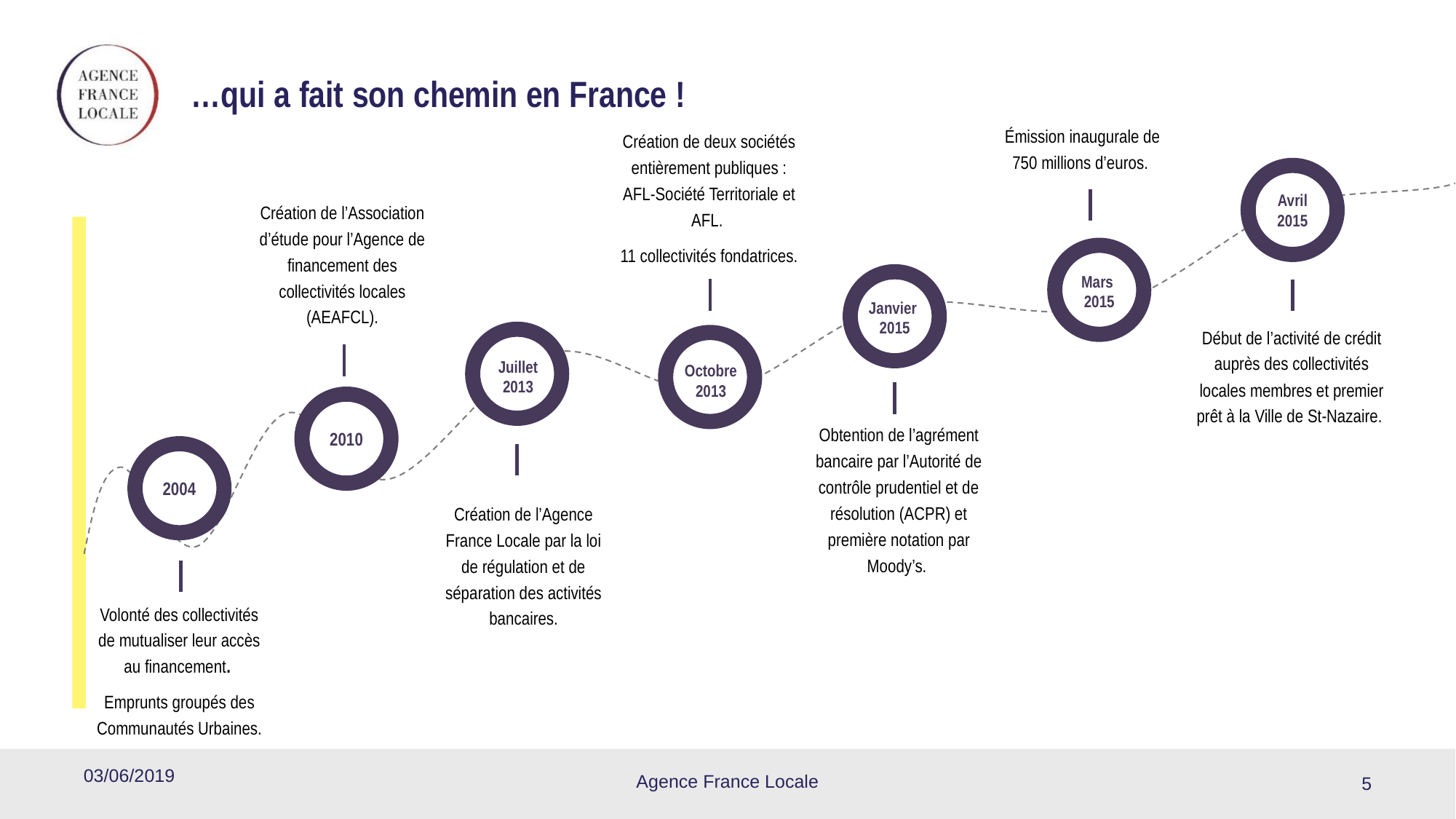

# …qui a fait son chemin en France !
Émission inaugurale de 750 millions d’euros.
Création de deux sociétés entièrement publiques : AFL-Société Territoriale et AFL.
11 collectivités fondatrices.

Avril 2015

Création de l’Association d’étude pour l’Agence de financement des collectivités locales (AEAFCL).

Mars
2015

Janvier
2015
Début de l’activité de crédit auprès des collectivités locales membres et premier prêt à la Ville de St-Nazaire.

Juillet 2013
Octobre 2013
2010
Obtention de l’agrément bancaire par l’Autorité de contrôle prudentiel et de résolution (ACPR) et première notation par Moody’s.
2004

Création de l’Agence France Locale par la loi de régulation et de séparation des activités bancaires.

Volonté des collectivités de mutualiser leur accès au financement.
Emprunts groupés des Communautés Urbaines.
03/06/2019
5